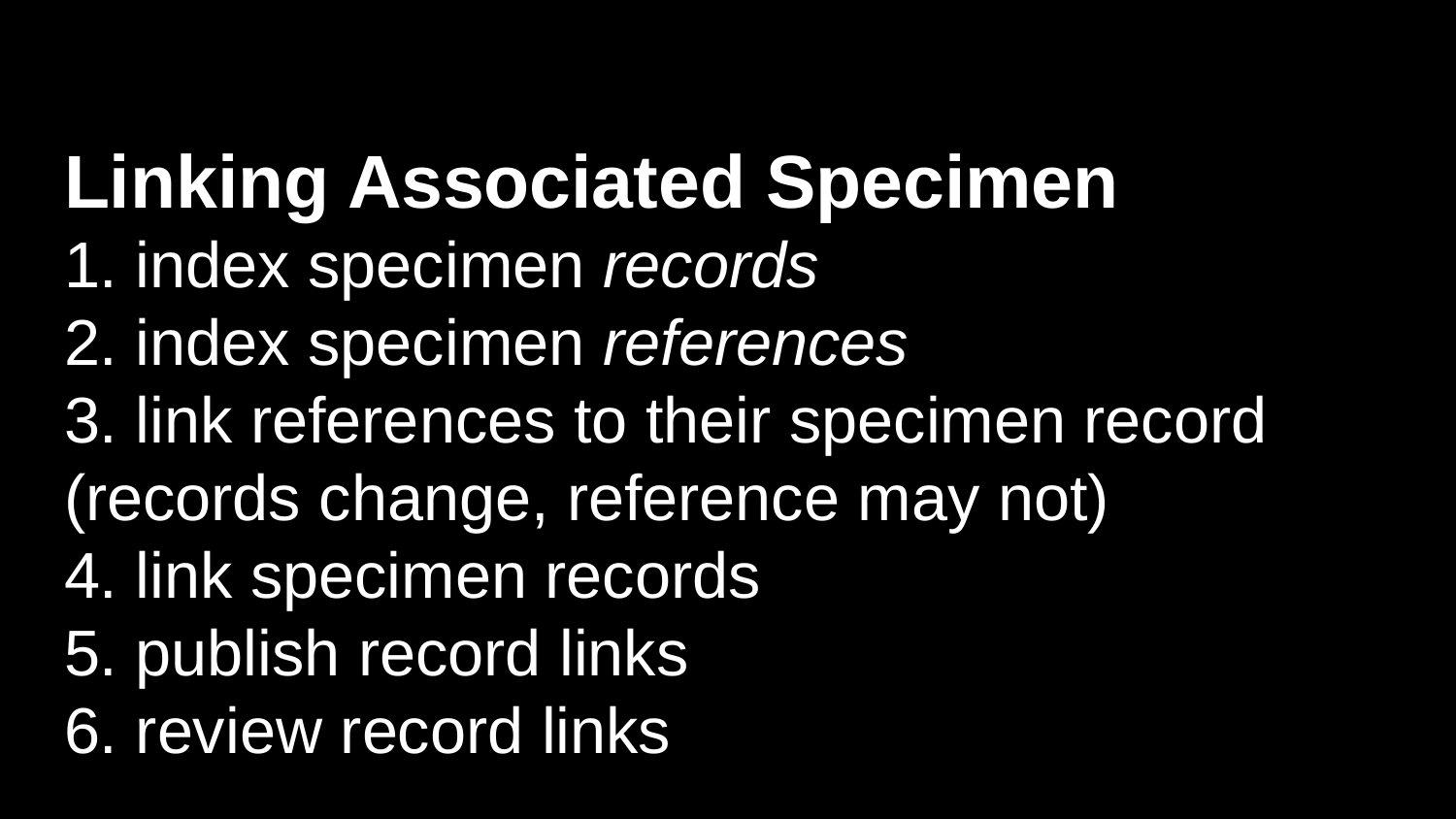

# Linking Associated Specimen
1. index specimen records
2. index specimen references
3. link references to their specimen record (records change, reference may not)
4. link specimen records
5. publish record links
6. review record links